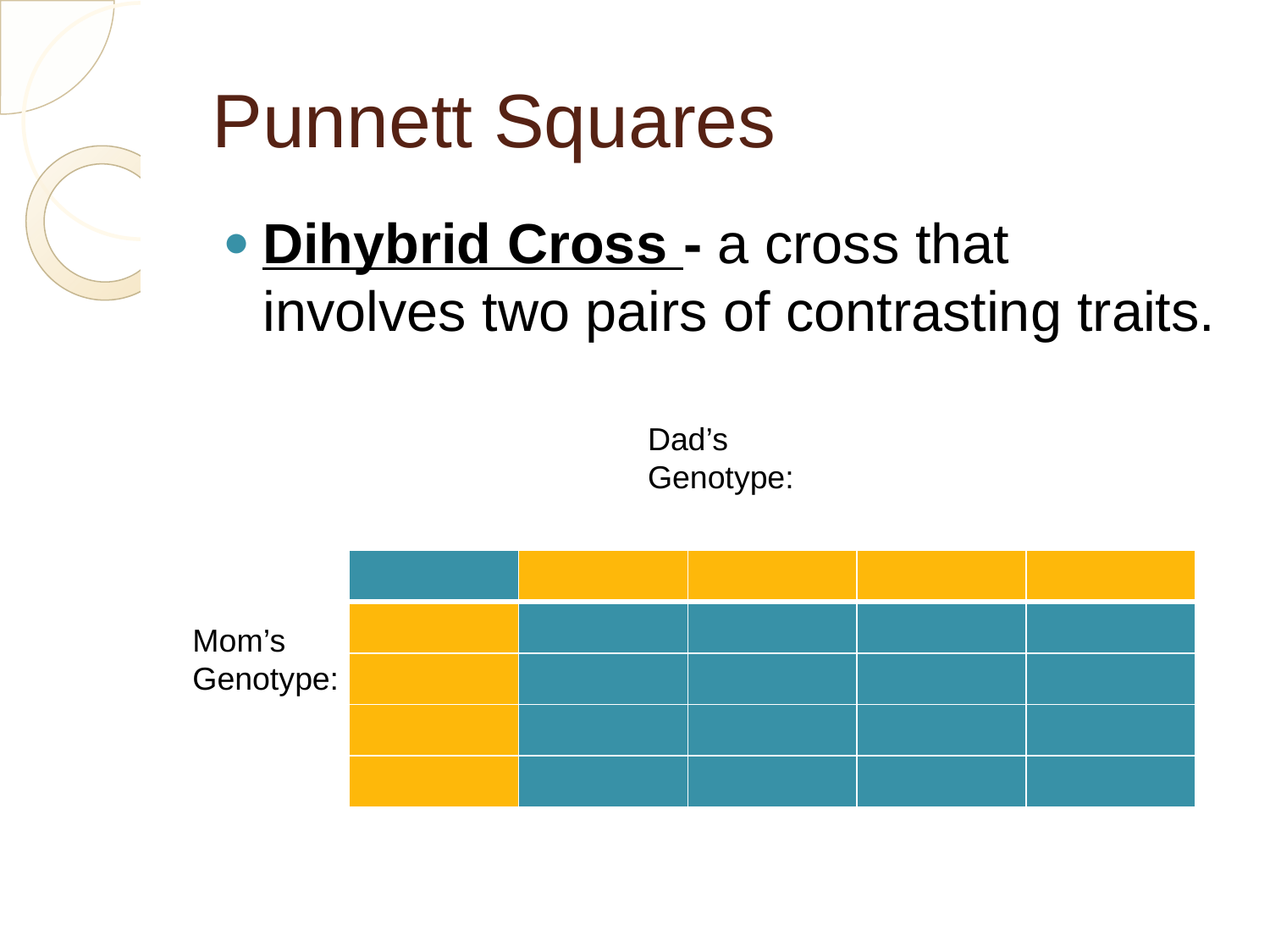

# Punnett Squares
Dihybrid Cross - a cross that involves two pairs of contrasting traits.

Dad’s Genotype:
|  |  |  |  |  |
| --- | --- | --- | --- | --- |
|  |  |  |  |  |
|  |  |  |  |  |
|  |  |  |  |  |
|  |  |  |  |  |
Mom’s Genotype: